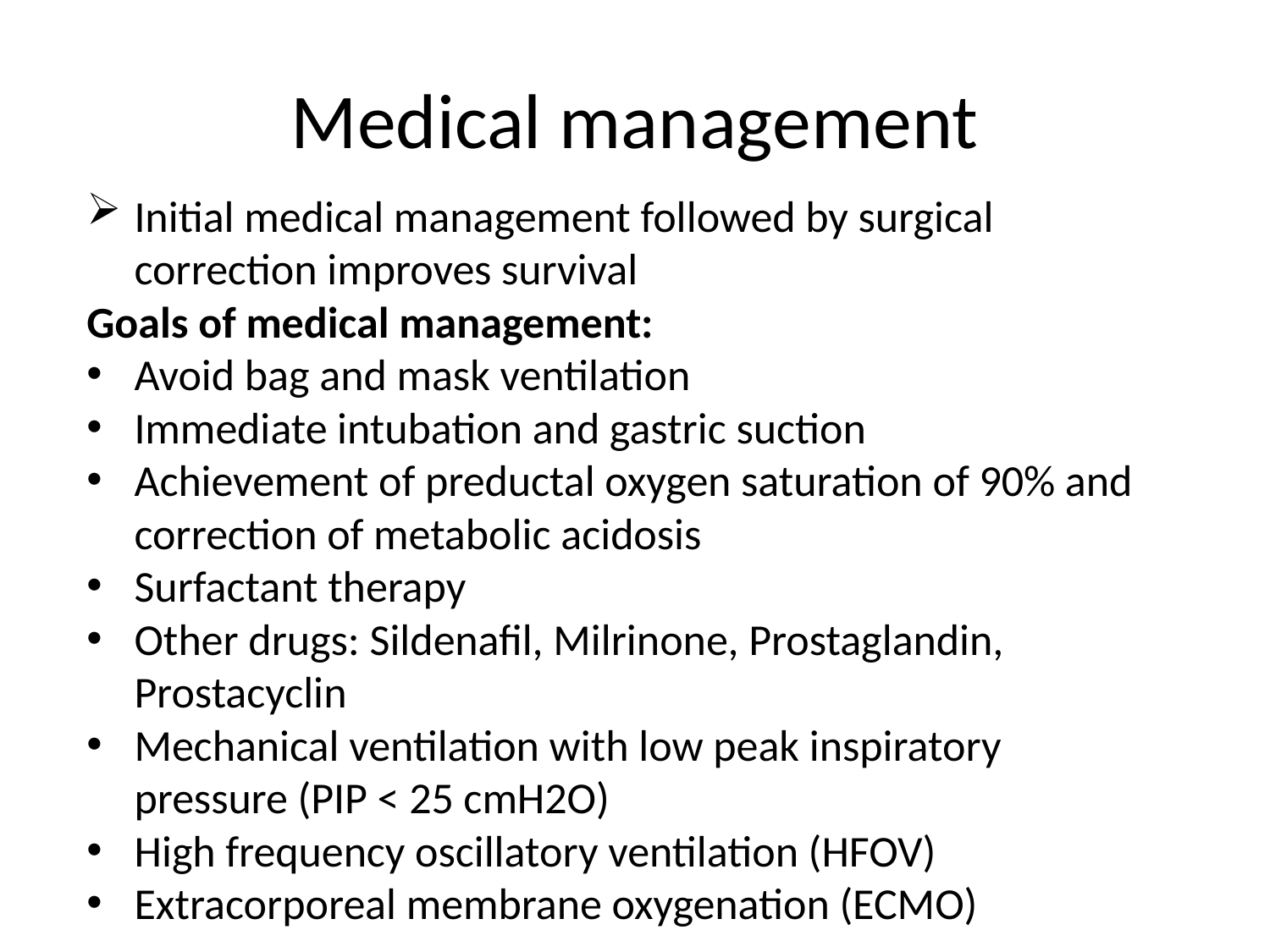

# Medical management
Initial medical management followed by surgical correction improves survival
Goals of medical management:
Avoid bag and mask ventilation
Immediate intubation and gastric suction
Achievement of preductal oxygen saturation of 90% and correction of metabolic acidosis
Surfactant therapy
Other drugs: Sildenafil, Milrinone, Prostaglandin, Prostacyclin
Mechanical ventilation with low peak inspiratory pressure (PIP < 25 cmH2O)
High frequency oscillatory ventilation (HFOV)
Extracorporeal membrane oxygenation (ECMO)